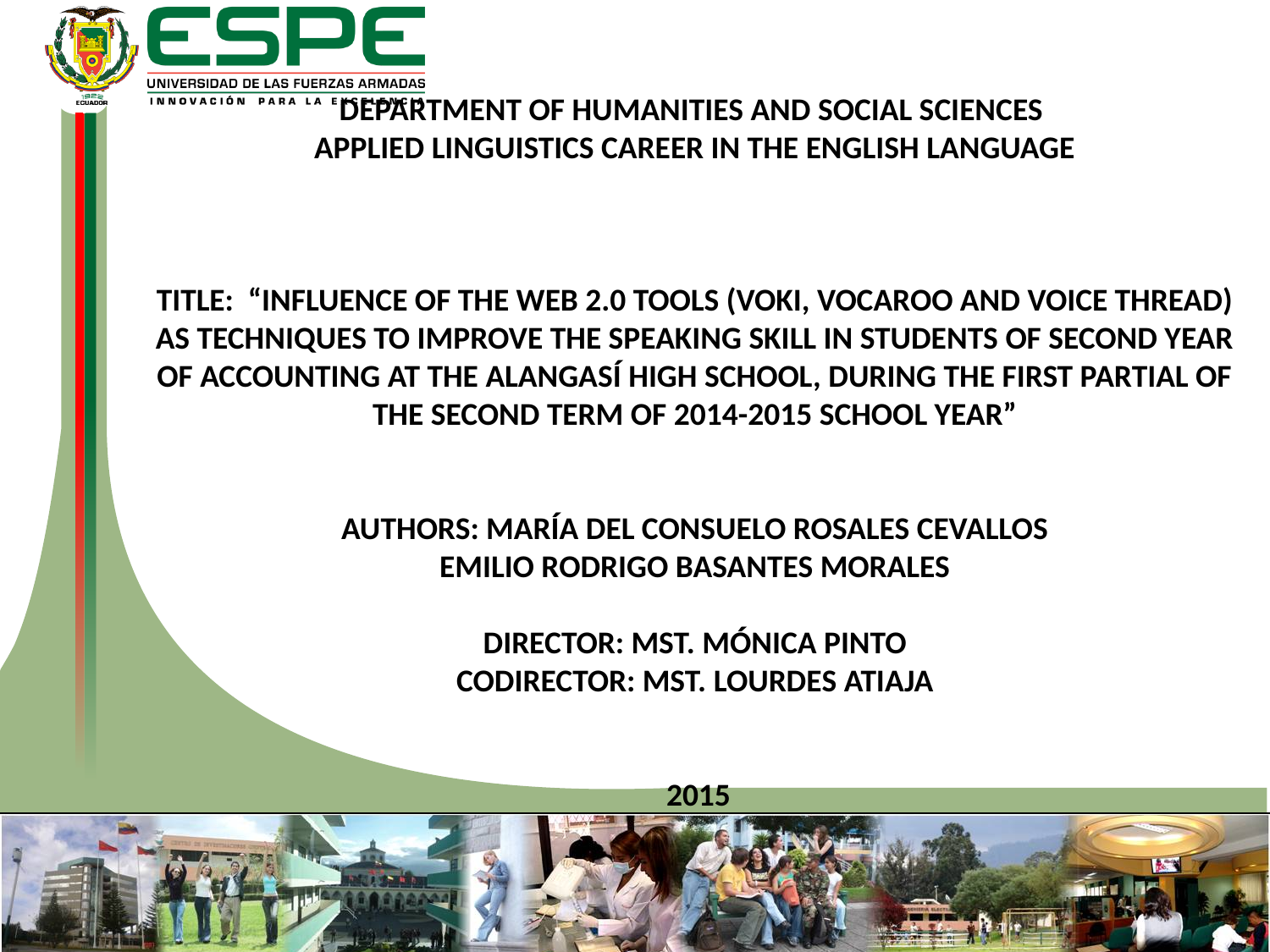

DEPARTMENT OF HUMANITIES AND SOCIAL SCIENCES
APPLIED LINGUISTICS CAREER IN THE ENGLISH LANGUAGE
 
 
TITLE:  “INFLUENCE OF THE WEB 2.0 TOOLS (VOKI, VOCAROO AND VOICE THREAD) AS TECHNIQUES TO IMPROVE THE SPEAKING SKILL IN STUDENTS OF SECOND YEAR OF ACCOUNTING AT THE ALANGASÍ HIGH SCHOOL, DURING THE FIRST PARTIAL OF THE SECOND TERM OF 2014-2015 SCHOOL YEAR”
 
AUTHORS: MARÍA DEL CONSUELO ROSALES CEVALLOS
EMILIO RODRIGO BASANTES MORALES
DIRECTOR: MST. MÓNICA PINTO
CODIRECTOR: MST. LOURDES ATIAJA
 
 2015